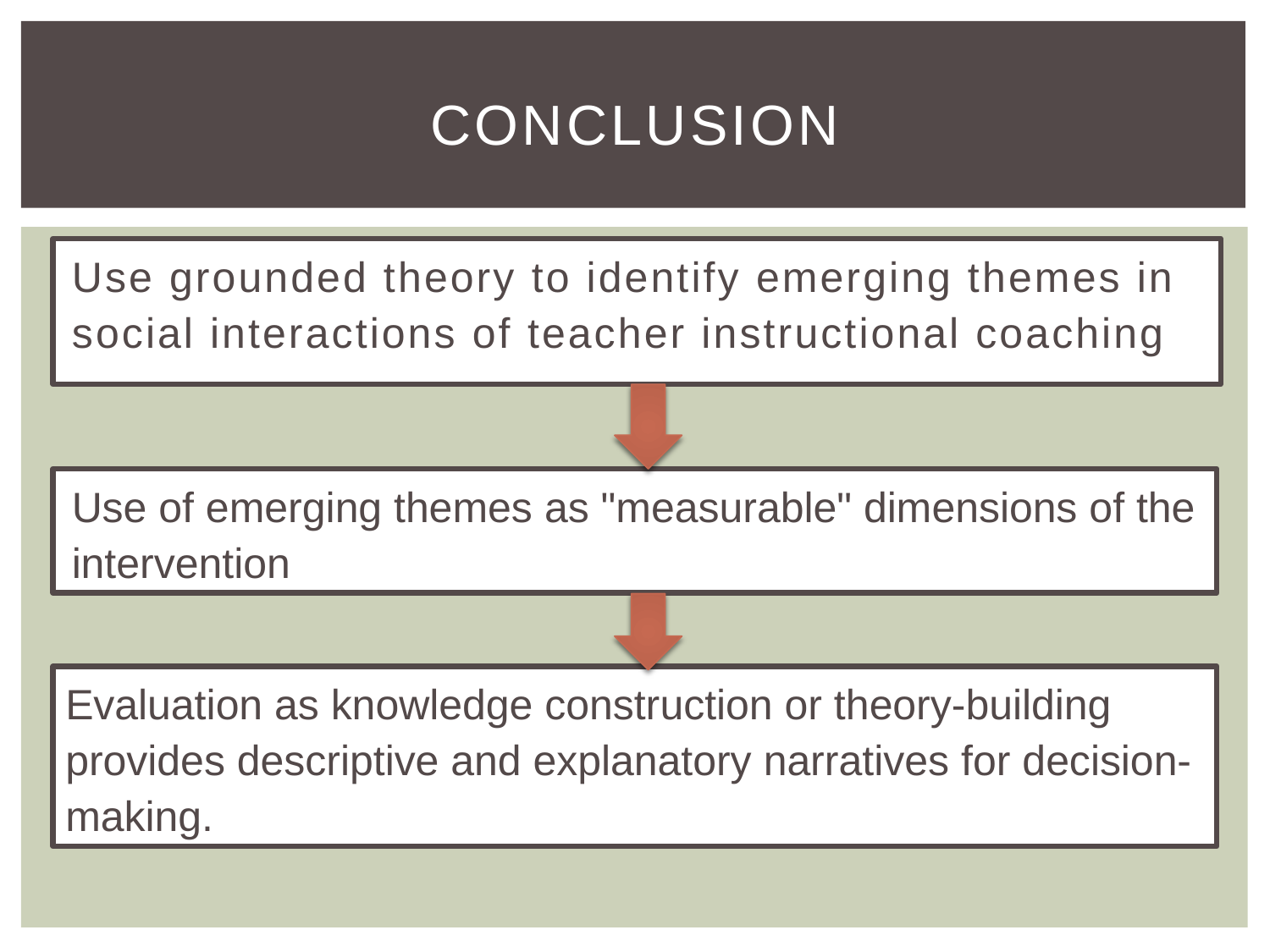

# Conclusion
Use grounded theory to identify emerging themes in social interactions of teacher instructional coaching

Use of emerging themes as "measurable" dimensions of the intervention

Evaluation as knowledge construction or theory-building provides descriptive and explanatory narratives for decision-making.